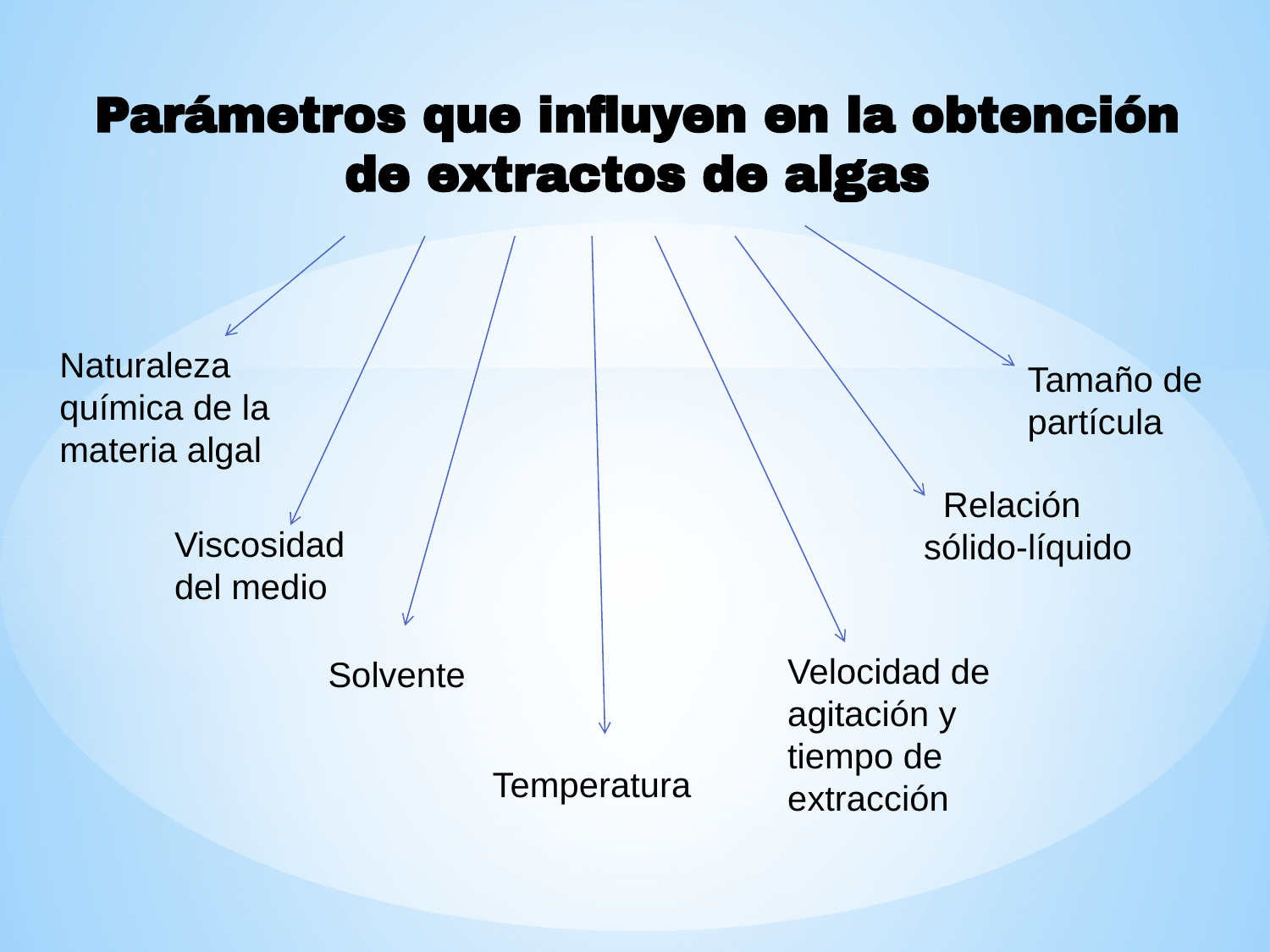

Parámetros que influyen en la obtención de extractos de algas
Naturaleza química de la materia algal
Tamaño de partícula
  Relación sólido-líquido
Viscosidad del medio
Velocidad de agitación y tiempo de extracción
Solvente
Temperatura